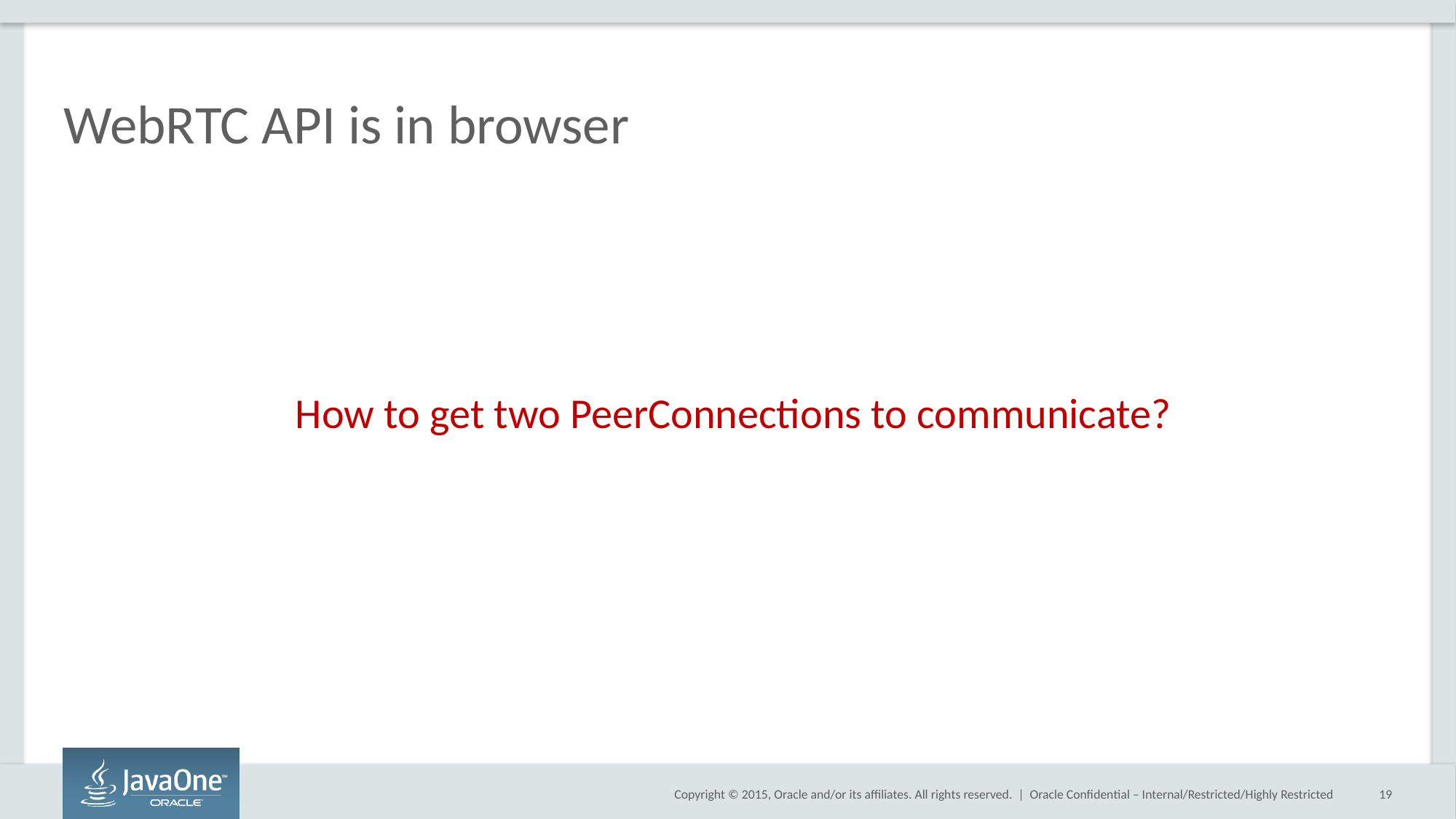

# WebRTC API is in browser
How to get two PeerConnections to communicate?
Oracle Confidential – Internal/Restricted/Highly Restricted
19